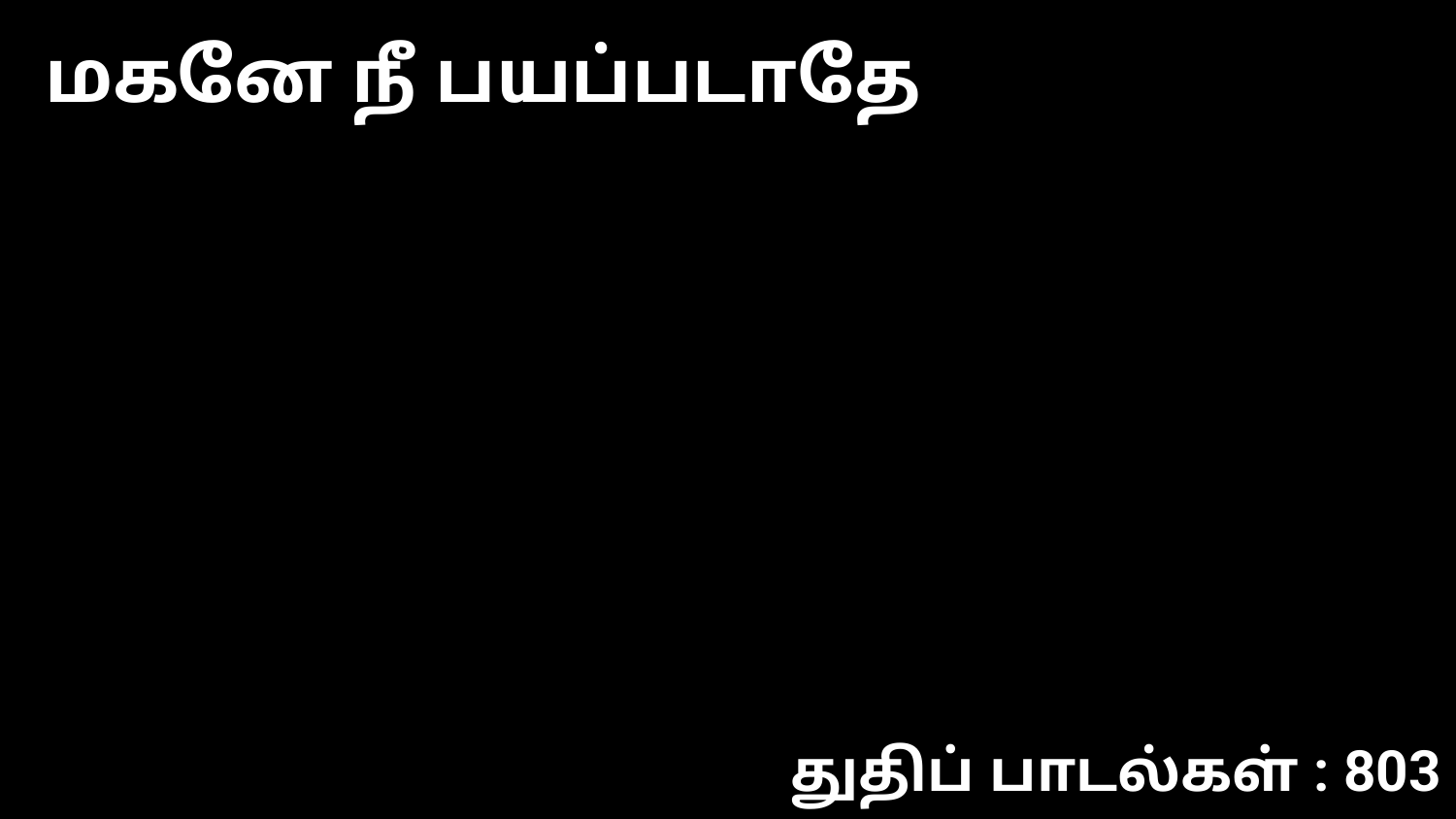

மகனே நீ பயப்படாதே
துதிப் பாடல்கள் : 803